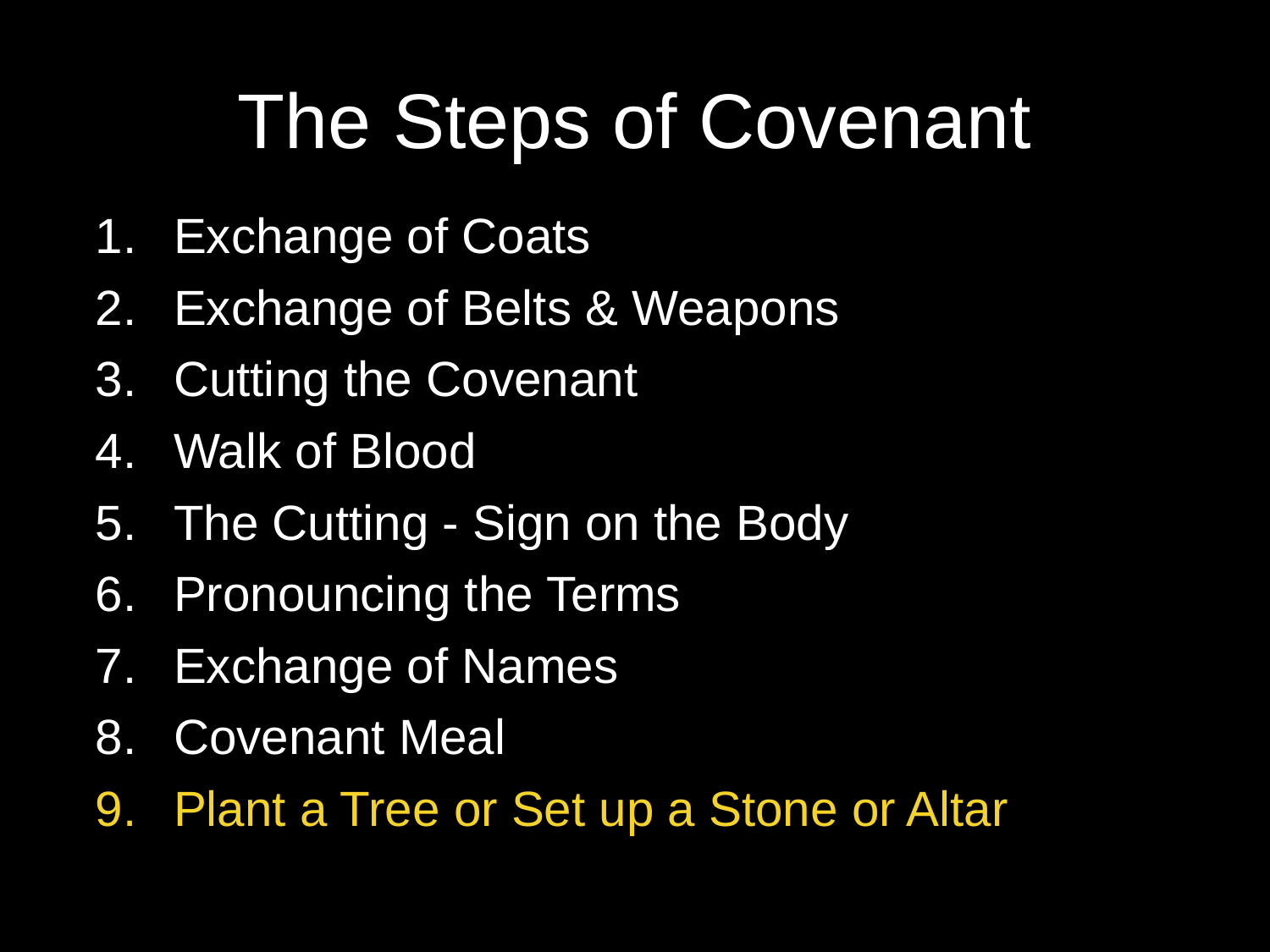

# The Steps of Covenant
Exchange of Coats
Exchange of Belts & Weapons
Cutting the Covenant
Walk of Blood
The Cutting - Sign on the Body
Pronouncing the Terms
Exchange of Names
Covenant Meal
Plant a Tree or Set up a Stone or Altar
3